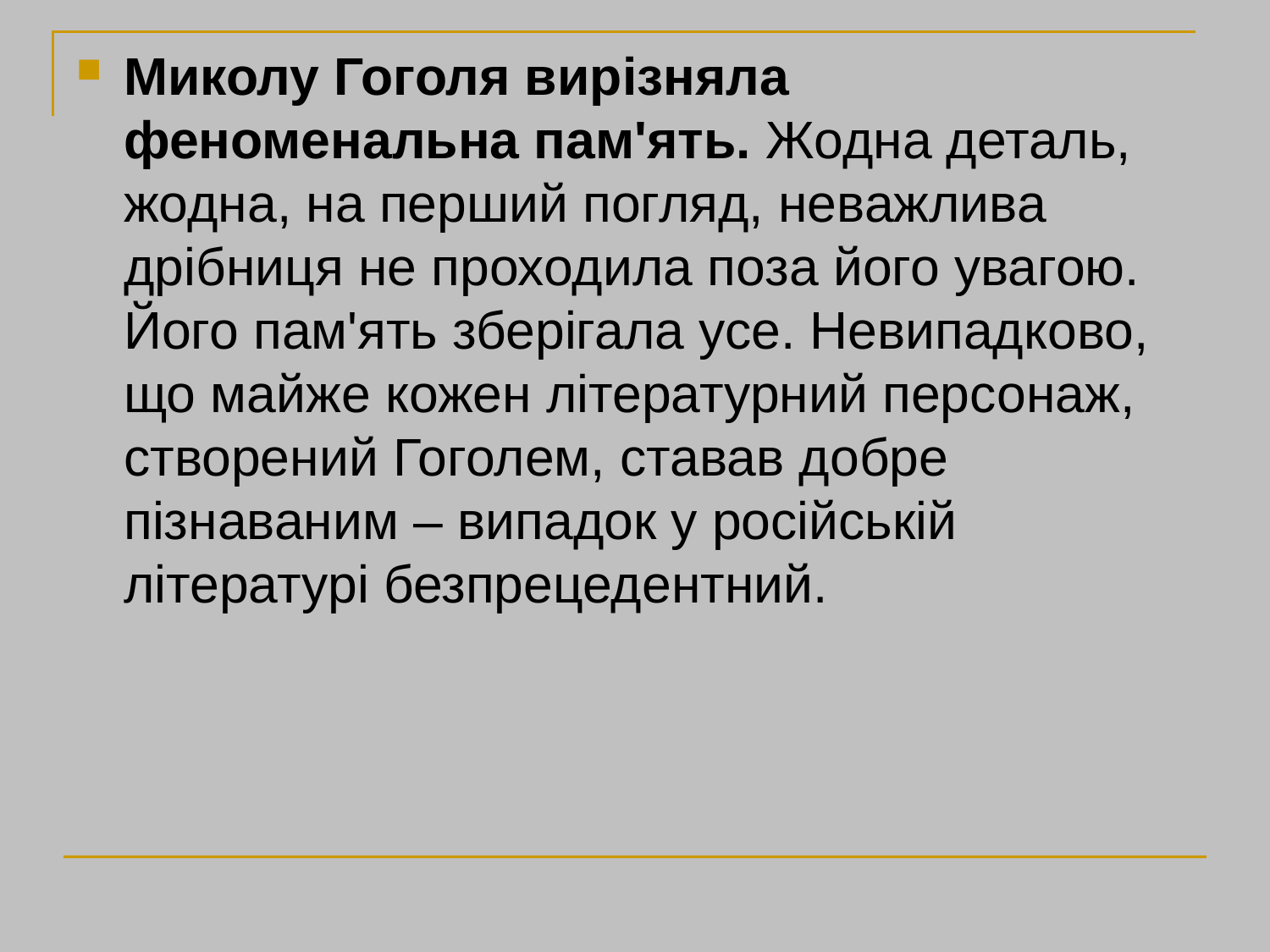

Миколу Гоголя вирізняла феноменальна пам'ять. Жодна деталь, жодна, на перший погляд, неважлива дрібниця не проходила поза його увагою. Його пам'ять зберігала усе. Невипадково, що майже кожен літературний персонаж, створений Гоголем, ставав добре пізнаваним – випадок у російській літературі безпрецедентний.